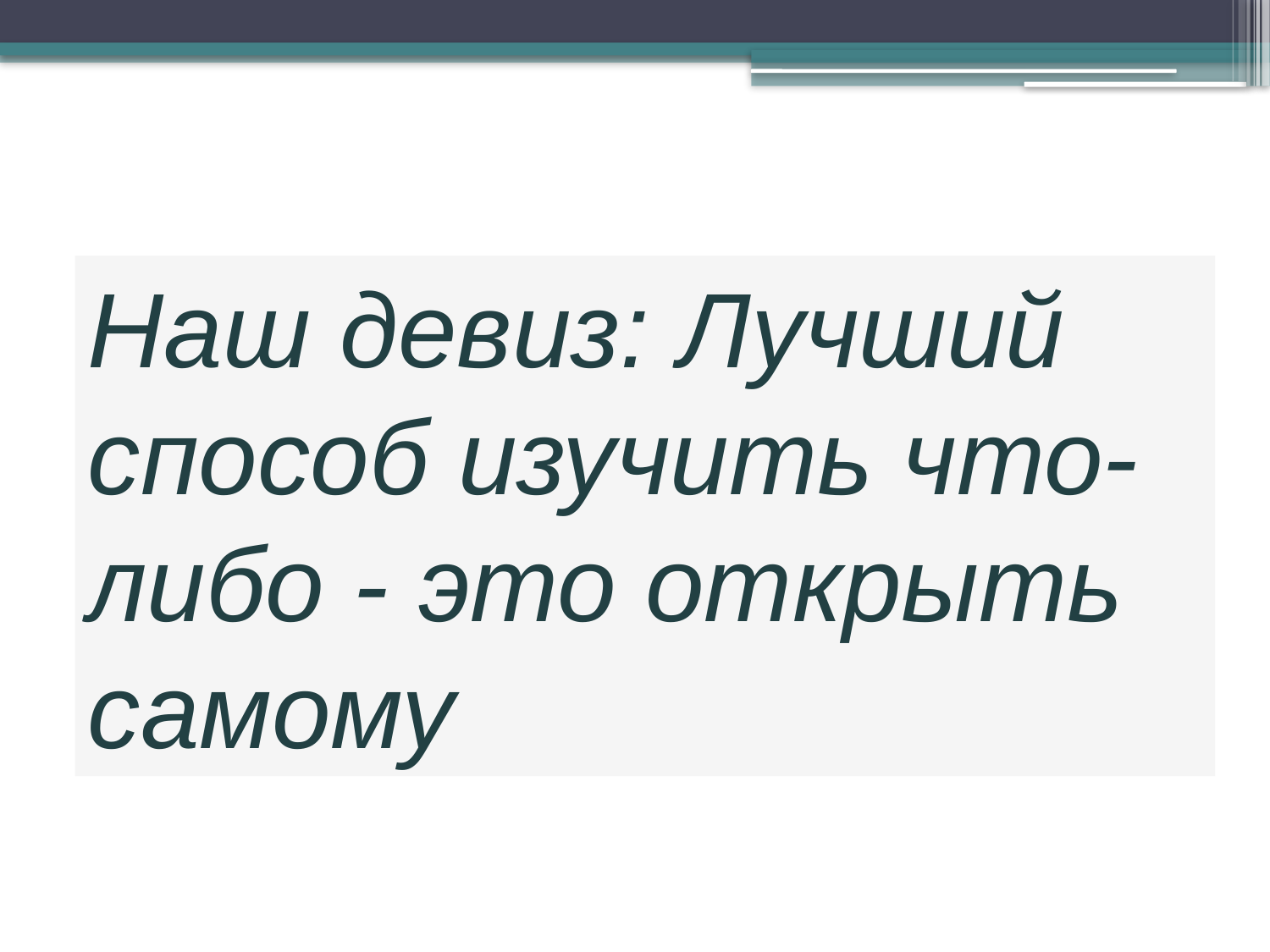

Наш девиз: Лучший способ изучить что-либо - это открыть самому